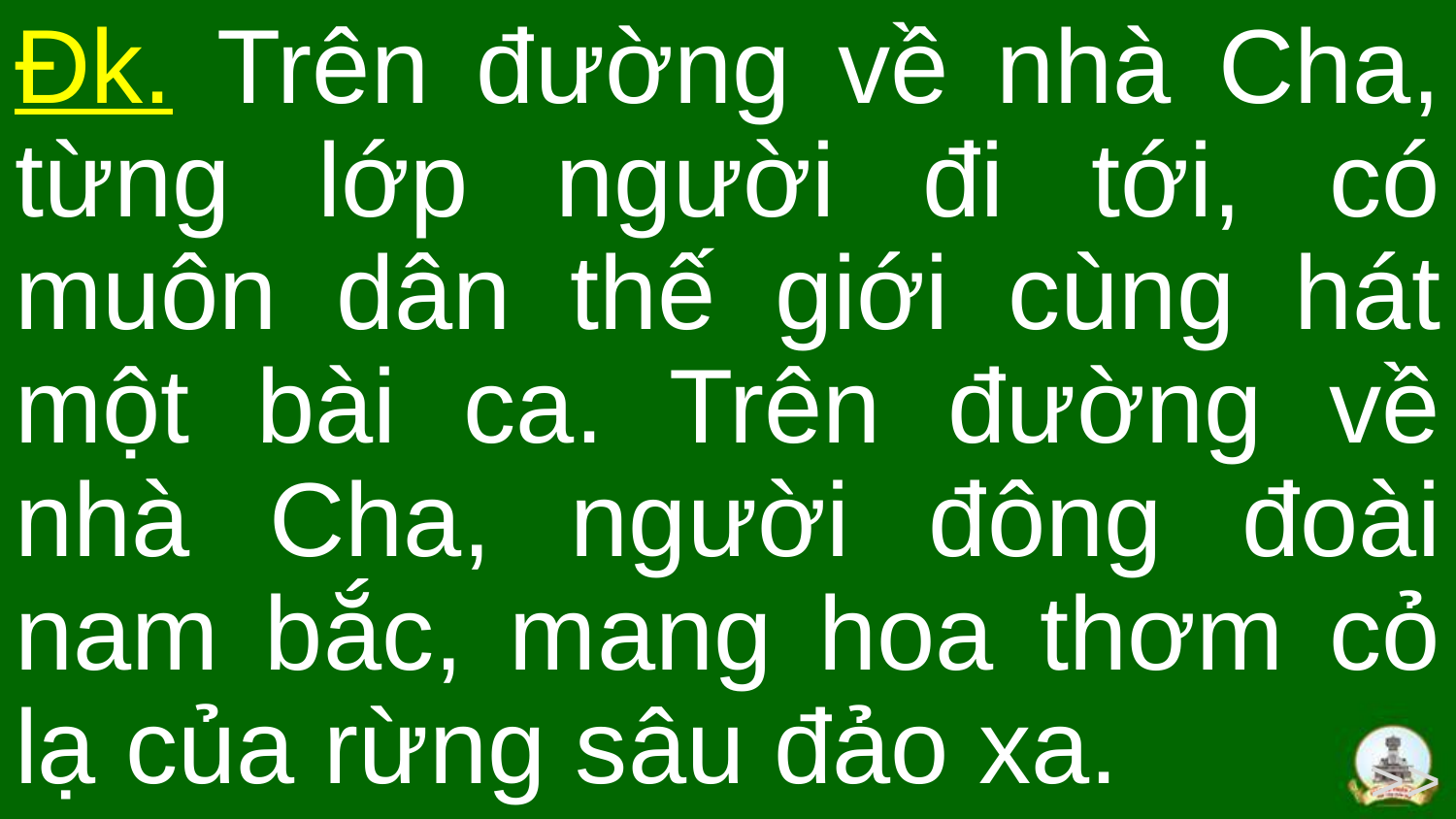

Đk. Trên đường về nhà Cha, từng lớp người đi tới, có muôn dân thế giới cùng hát một bài ca. Trên đường về nhà Cha, người đông đoài nam bắc, mang hoa thơm cỏ lạ của rừng sâu đảo xa.
>>